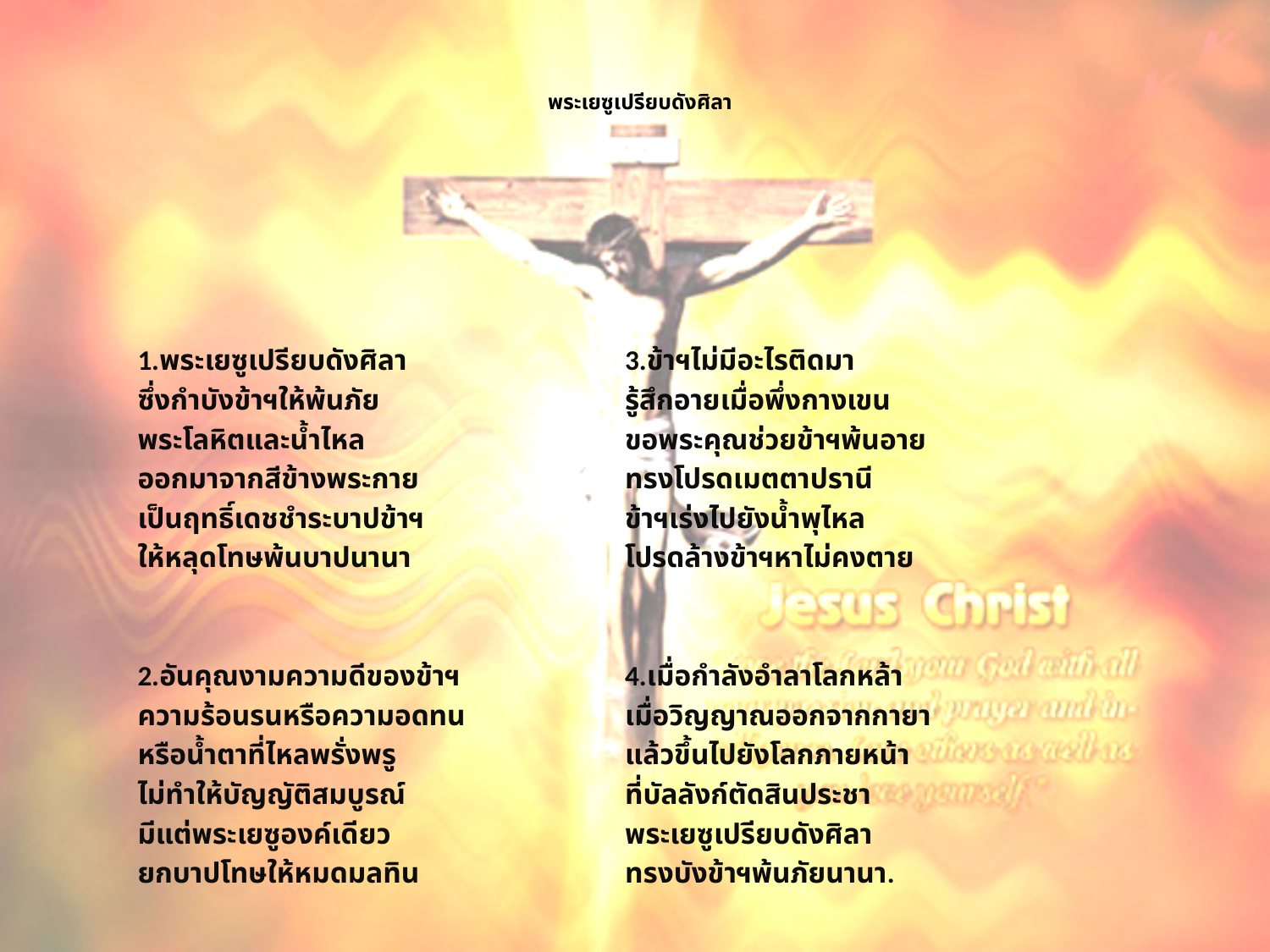

# พระเยซูเปรียบดังศิลา
1.พระเยซูเปรียบดังศิลา
ซึ่งกำบังข้าฯให้พ้นภัย
พระโลหิตและน้ำไหล
ออกมาจากสีข้างพระกาย
เป็นฤทธิ์เดชชำระบาปข้าฯ
ให้หลุดโทษพ้นบาปนานา

2.อันคุณงามความดีของข้าฯ
ความร้อนรนหรือความอดทน
หรือน้ำตาที่ไหลพรั่งพรู
ไม่ทำให้บัญญัติสมบูรณ์
มีแต่พระเยซูองค์เดียว
ยกบาปโทษให้หมดมลทิน
3.ข้าฯไม่มีอะไรติดมา
รู้สึกอายเมื่อพึ่งกางเขน
ขอพระคุณช่วยข้าฯพ้นอาย
ทรงโปรดเมตตาปรานี
ข้าฯเร่งไปยังน้ำพุไหล
โปรดล้างข้าฯหาไม่คงตาย

4.เมื่อกำลังอำลาโลกหล้า
เมื่อวิญญาณออกจากกายา
แล้วขึ้นไปยังโลกภายหน้า
ที่บัลลังก์ตัดสินประชา
พระเยซูเปรียบดังศิลา
ทรงบังข้าฯพ้นภัยนานา.